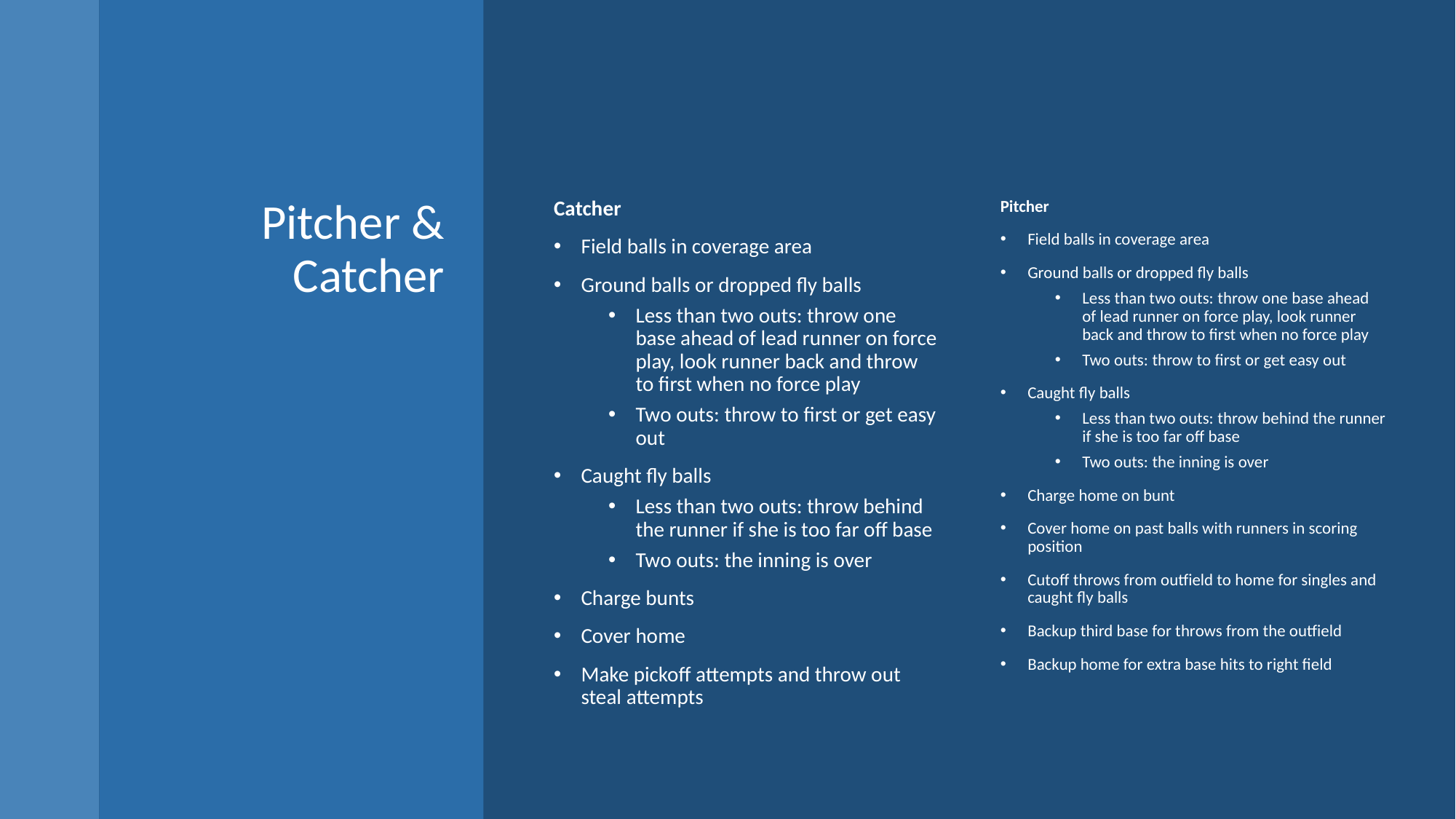

# Pitcher & Catcher
Catcher
Field balls in coverage area
Ground balls or dropped fly balls
Less than two outs: throw one base ahead of lead runner on force play, look runner back and throw to first when no force play
Two outs: throw to first or get easy out
Caught fly balls
Less than two outs: throw behind the runner if she is too far off base
Two outs: the inning is over
Charge bunts
Cover home
Make pickoff attempts and throw out steal attempts

Pitcher
Field balls in coverage area
Ground balls or dropped fly balls
Less than two outs: throw one base ahead of lead runner on force play, look runner back and throw to first when no force play
Two outs: throw to first or get easy out
Caught fly balls
Less than two outs: throw behind the runner if she is too far off base
Two outs: the inning is over
Charge home on bunt
Cover home on past balls with runners in scoring position
Cutoff throws from outfield to home for singles and caught fly balls
Backup third base for throws from the outfield
Backup home for extra base hits to right field